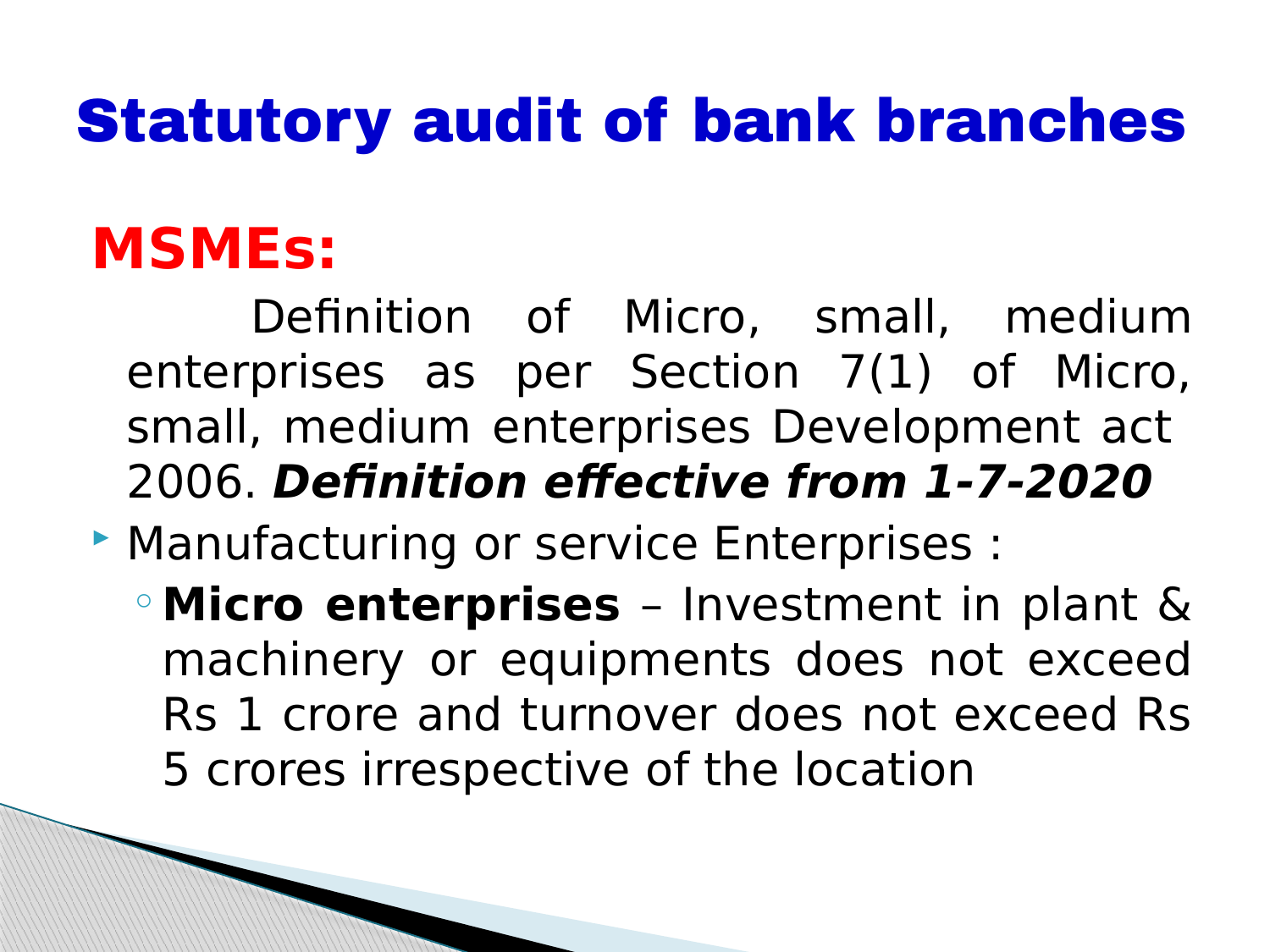

# Statutory audit of bank branches
MSMEs:
   Definition of Micro, small, medium enterprises as per Section 7(1) of Micro, small, medium enterprises Development act  2006. Definition effective from 1-7-2020
Manufacturing or service Enterprises :
Micro enterprises – Investment in plant & machinery or equipments does not exceed Rs 1 crore and turnover does not exceed Rs 5 crores irrespective of the location